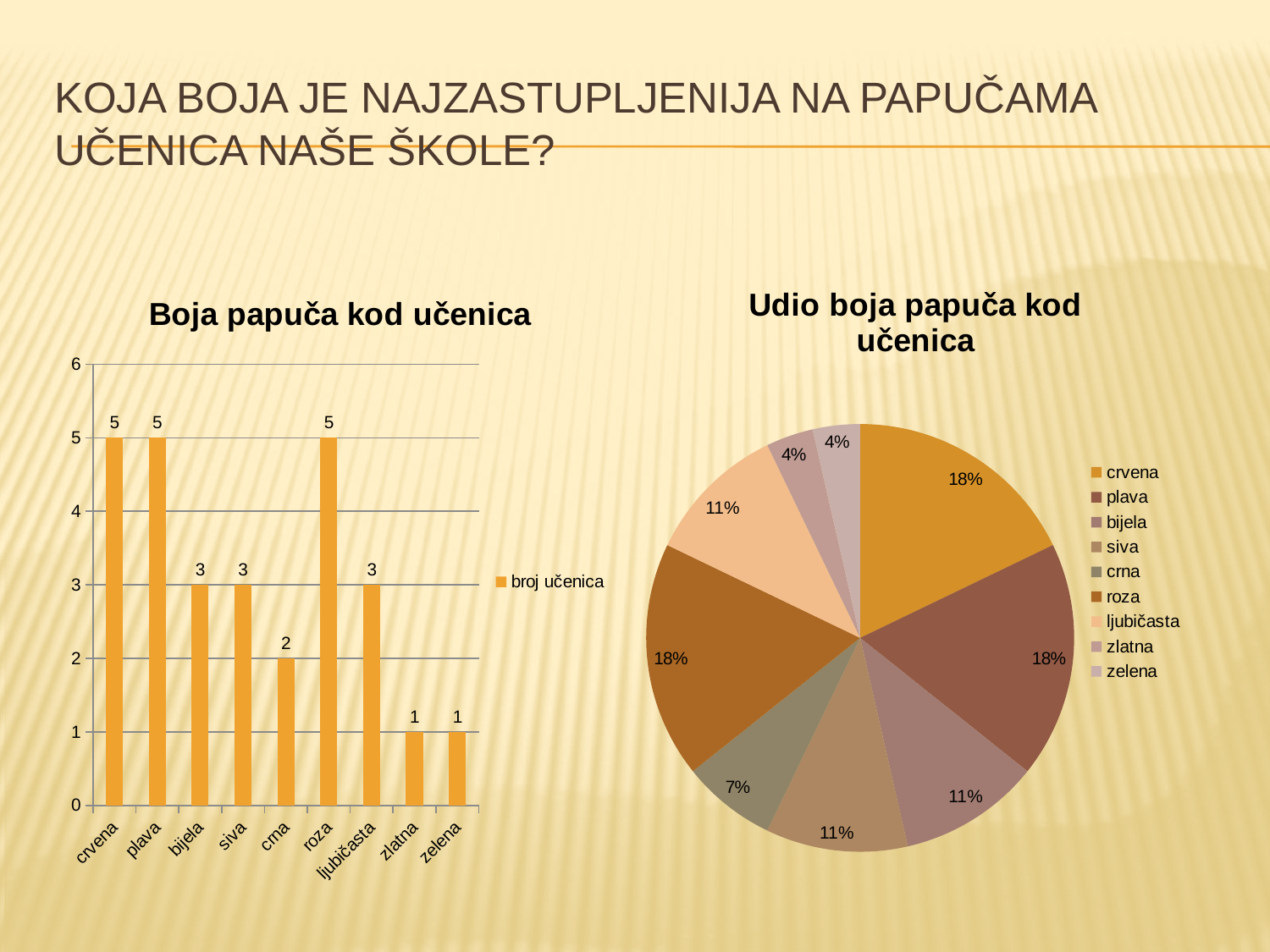

# Koja boja je najzastupljenija na papučama učenica naše škole?

### Chart: Udio boja papuča kod učenica

| Category | udio boje |
|---|---|
| crvena | 0.17857142857142858 |
| plava | 0.17857142857142858 |
| bijela | 0.10714285714285714 |
| siva | 0.10714285714285714 |
| crna | 0.07142857142857142 |
| roza | 0.17857142857142858 |
| ljubičasta | 0.10714285714285714 |
| zlatna | 0.03571428571428571 |
| zelena | 0.03571428571428571 |

### Chart: Boja papuča kod učenica

| Category | broj učenica |
|---|---|
| crvena | 5.0 |
| plava | 5.0 |
| bijela | 3.0 |
| siva | 3.0 |
| crna | 2.0 |
| roza | 5.0 |
| ljubičasta | 3.0 |
| zlatna | 1.0 |
| zelena | 1.0 |